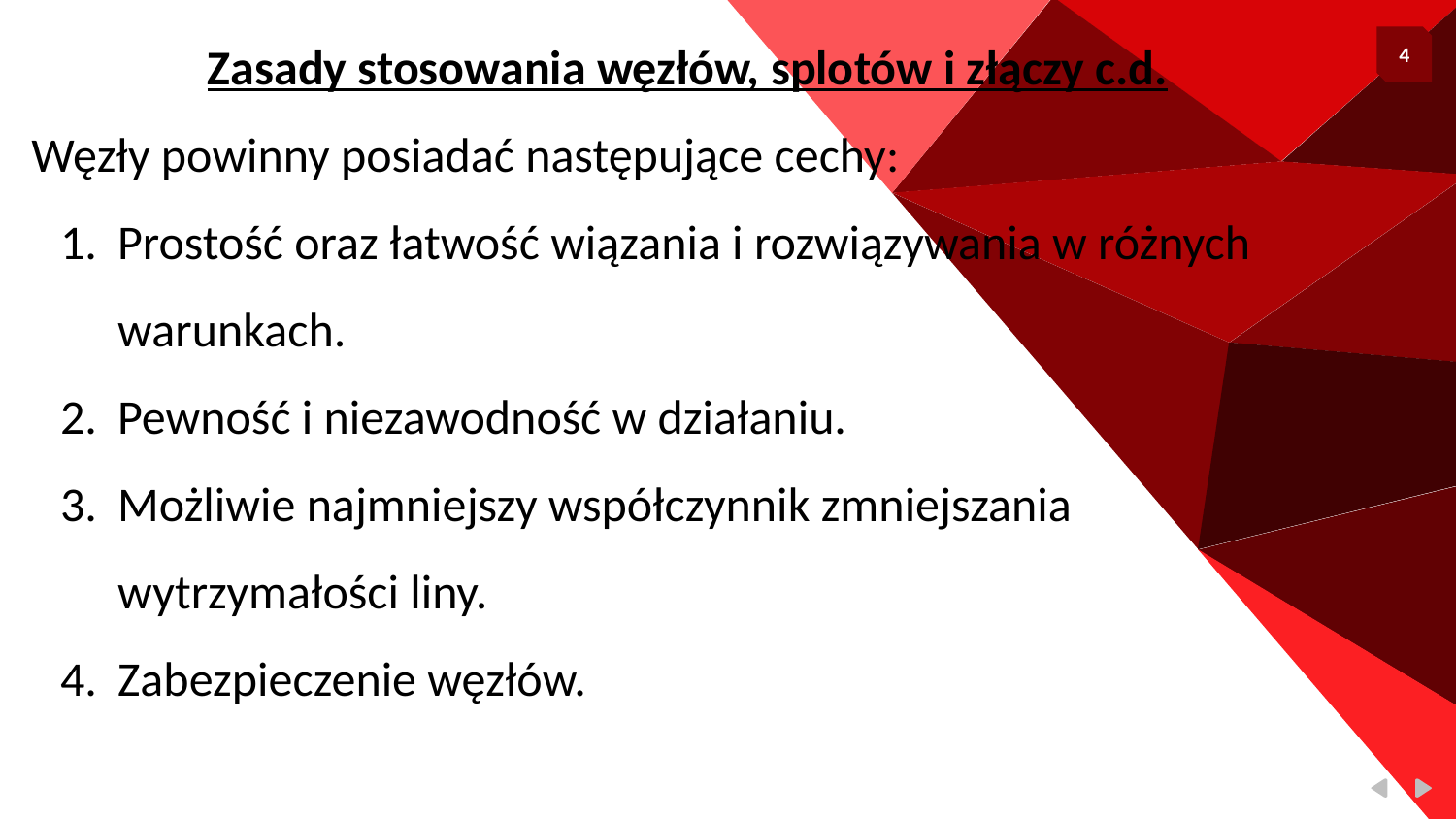

Zasady stosowania węzłów, splotów i złączy c.d.
Węzły powinny posiadać następujące cechy:
Prostość oraz łatwość wiązania i rozwiązywania w różnych warunkach.
Pewność i niezawodność w działaniu.
Możliwie najmniejszy współczynnik zmniejszania wytrzymałości liny.
Zabezpieczenie węzłów.